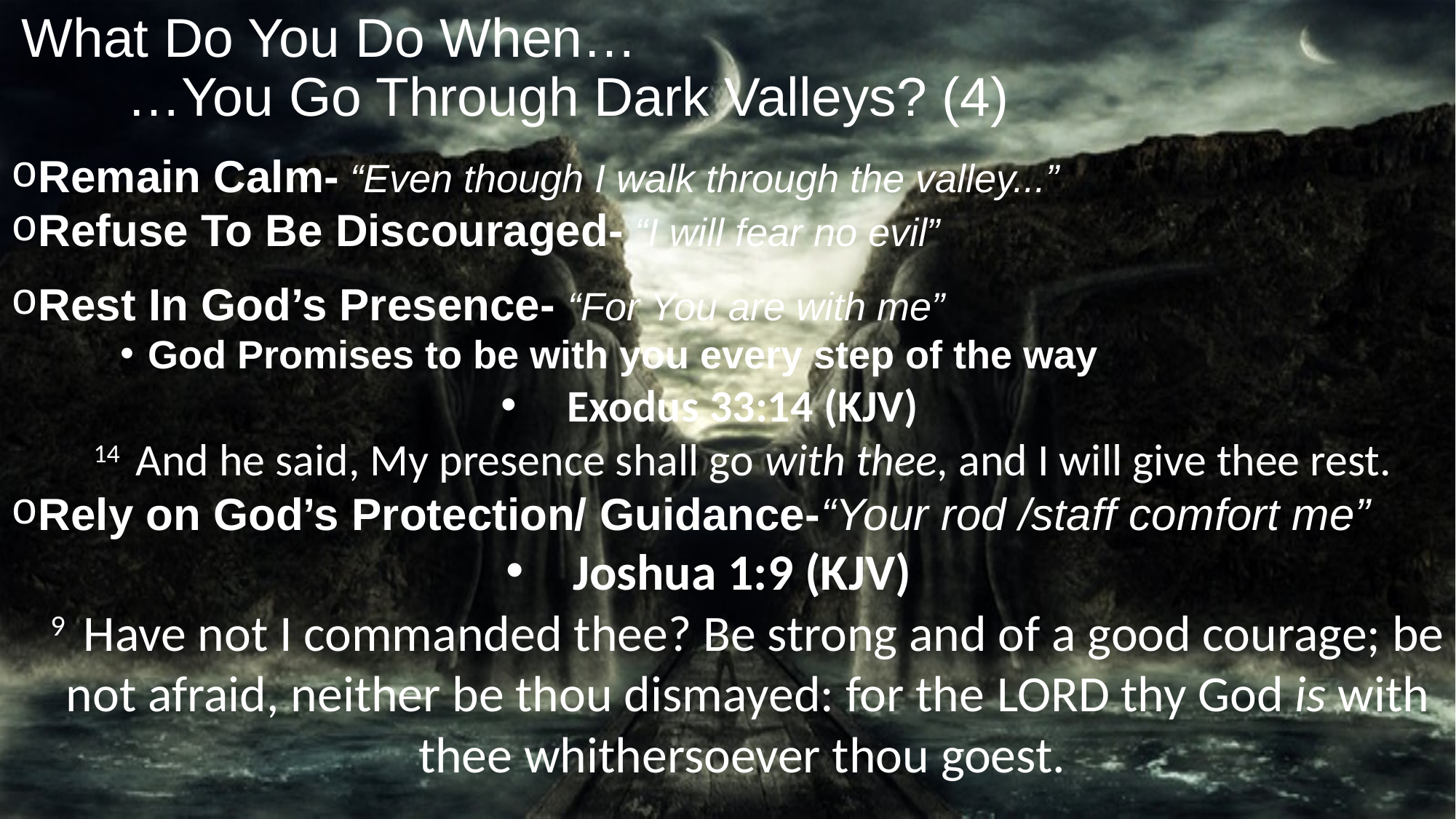

# What Do You Do When… …You Go Through Dark Valleys? (4)
Remain Calm- “Even though I walk through the valley...”
Refuse To Be Discouraged- “I will fear no evil”
Rest In God’s Presence- “For You are with me”
God Promises to be with you every step of the way
Exodus 33:14 (KJV)
14  And he said, My presence shall go with thee, and I will give thee rest.
Rely on God’s Protection/ Guidance-“Your rod /staff comfort me”
Joshua 1:9 (KJV)
9  Have not I commanded thee? Be strong and of a good courage; be not afraid, neither be thou dismayed: for the LORD thy God is with thee whithersoever thou goest.